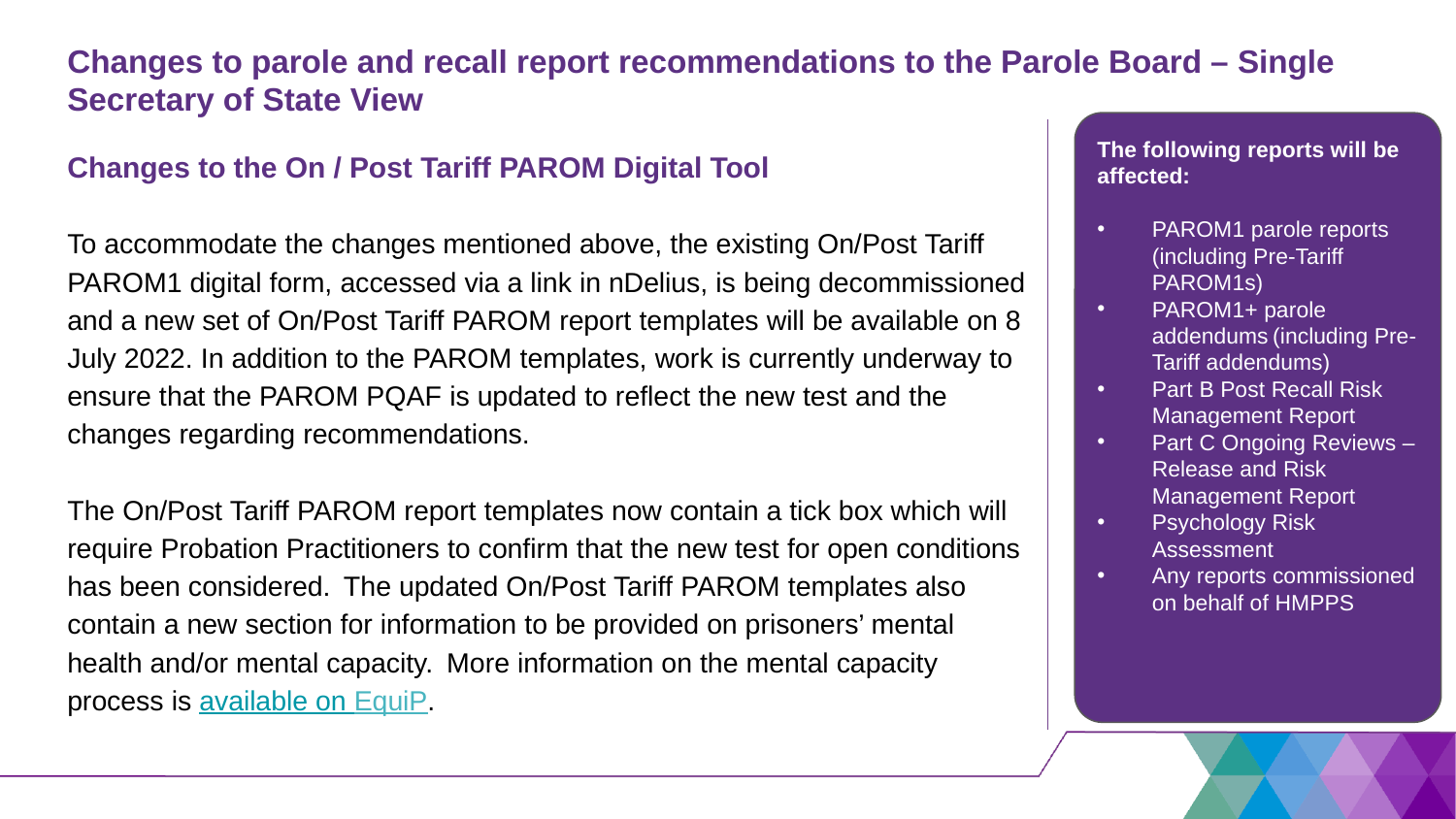

# Changes to parole and recall report recommendations to the Parole Board – Single Secretary of State View
The following reports will be affected:

PAROM1 parole reports (including Pre-Tariff PAROM1s)
PAROM1+ parole addendums (including Pre-Tariff addendums)
Part B Post Recall Risk Management Report
Part C Ongoing Reviews – Release and Risk Management Report
Psychology Risk Assessment
Any reports commissioned on behalf of HMPPS
Changes to the On / Post Tariff PAROM Digital Tool

To accommodate the changes mentioned above, the existing On/Post Tariff PAROM1 digital form, accessed via a link in nDelius, is being decommissioned and a new set of On/Post Tariff PAROM report templates will be available on 8 July 2022. In addition to the PAROM templates, work is currently underway to ensure that the PAROM PQAF is updated to reflect the new test and the changes regarding recommendations.

The On/Post Tariff PAROM report templates now contain a tick box which will require Probation Practitioners to confirm that the new test for open conditions has been considered.  The updated On/Post Tariff PAROM templates also contain a new section for information to be provided on prisoners’ mental health and/or mental capacity.  More information on the mental capacity process is available on EquiP.